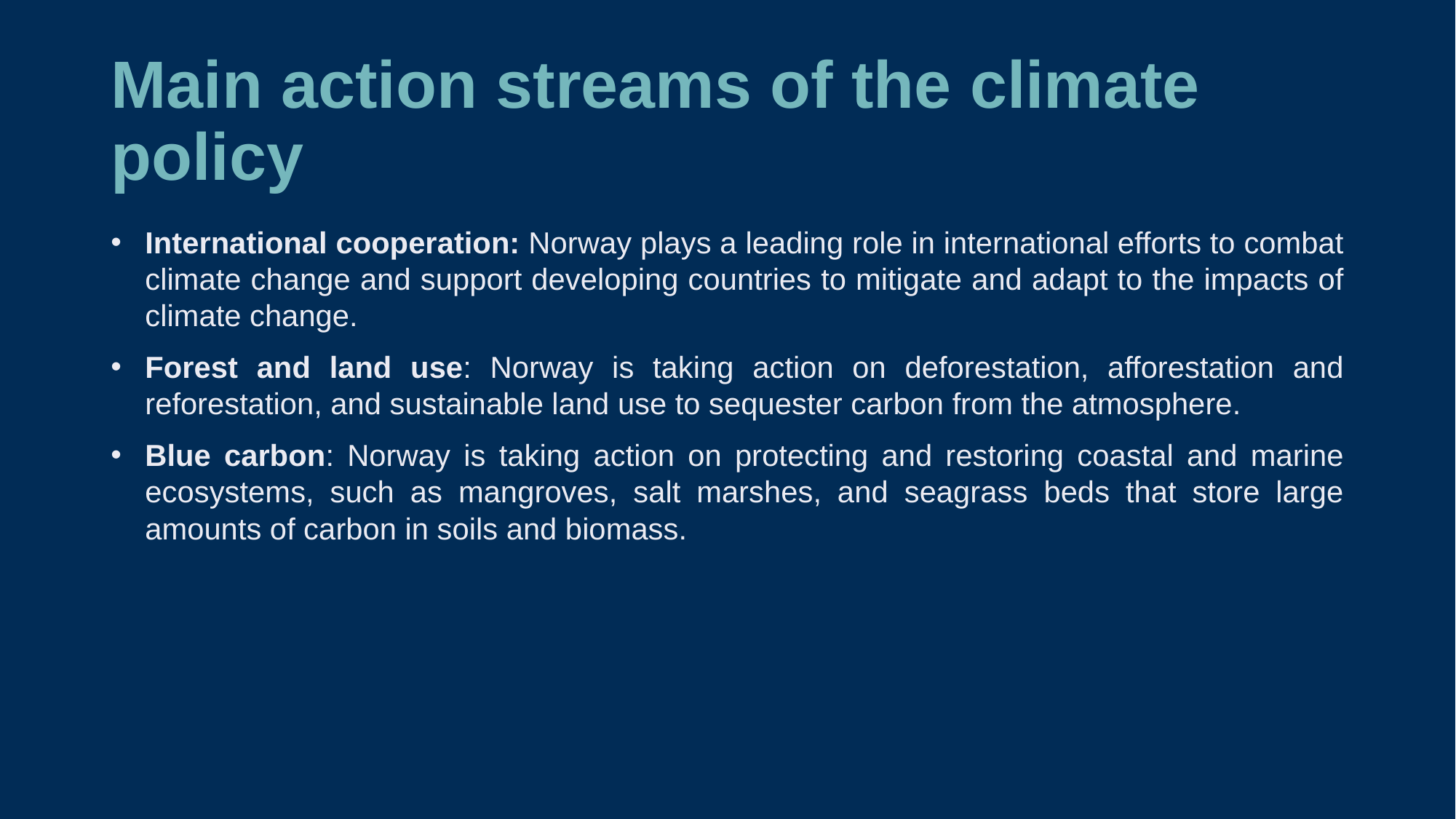

# Main action streams of the climate policy
International cooperation: Norway plays a leading role in international efforts to combat climate change and support developing countries to mitigate and adapt to the impacts of climate change.
Forest and land use: Norway is taking action on deforestation, afforestation and reforestation, and sustainable land use to sequester carbon from the atmosphere.
Blue carbon: Norway is taking action on protecting and restoring coastal and marine ecosystems, such as mangroves, salt marshes, and seagrass beds that store large amounts of carbon in soils and biomass.